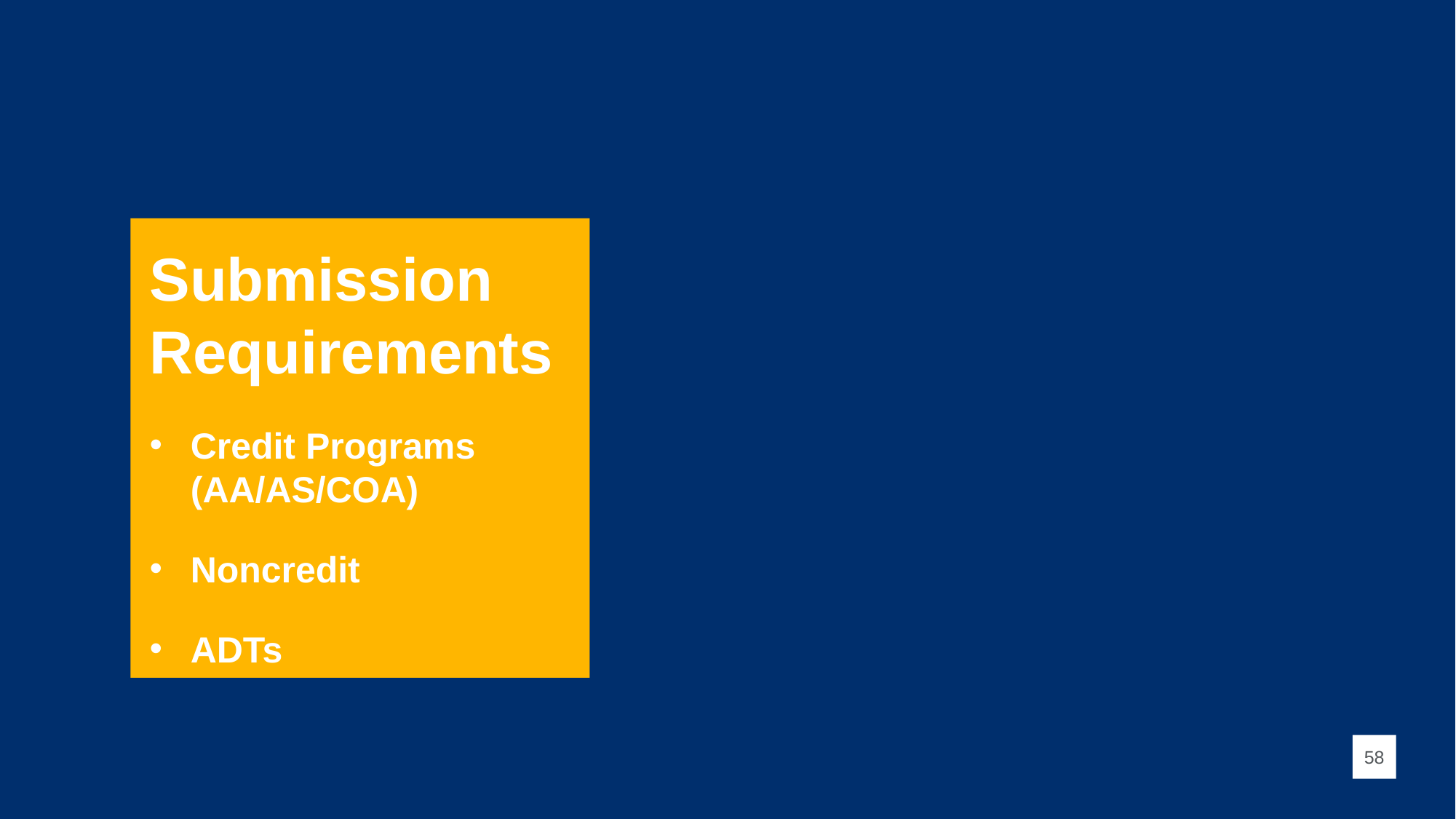

Submission Requirements
Credit Programs (AA/AS/COA)
Noncredit
ADTs

58